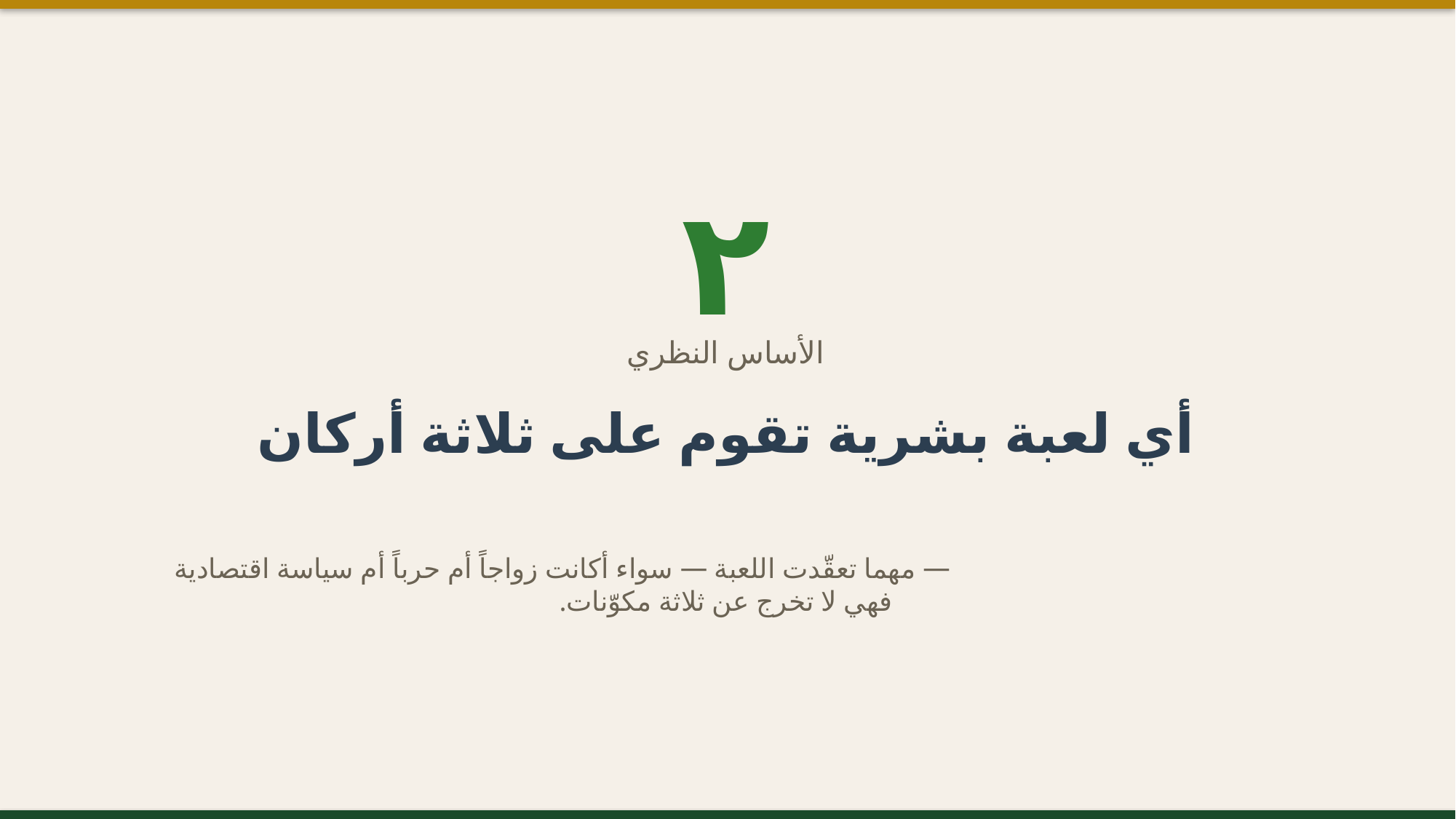

٢
الأساس النظري
أي لعبة بشرية تقوم على ثلاثة أركان
مهما تعقّدت اللعبة — سواء أكانت زواجاً أم حرباً أم سياسة اقتصادية —
فهي لا تخرج عن ثلاثة مكوّنات.